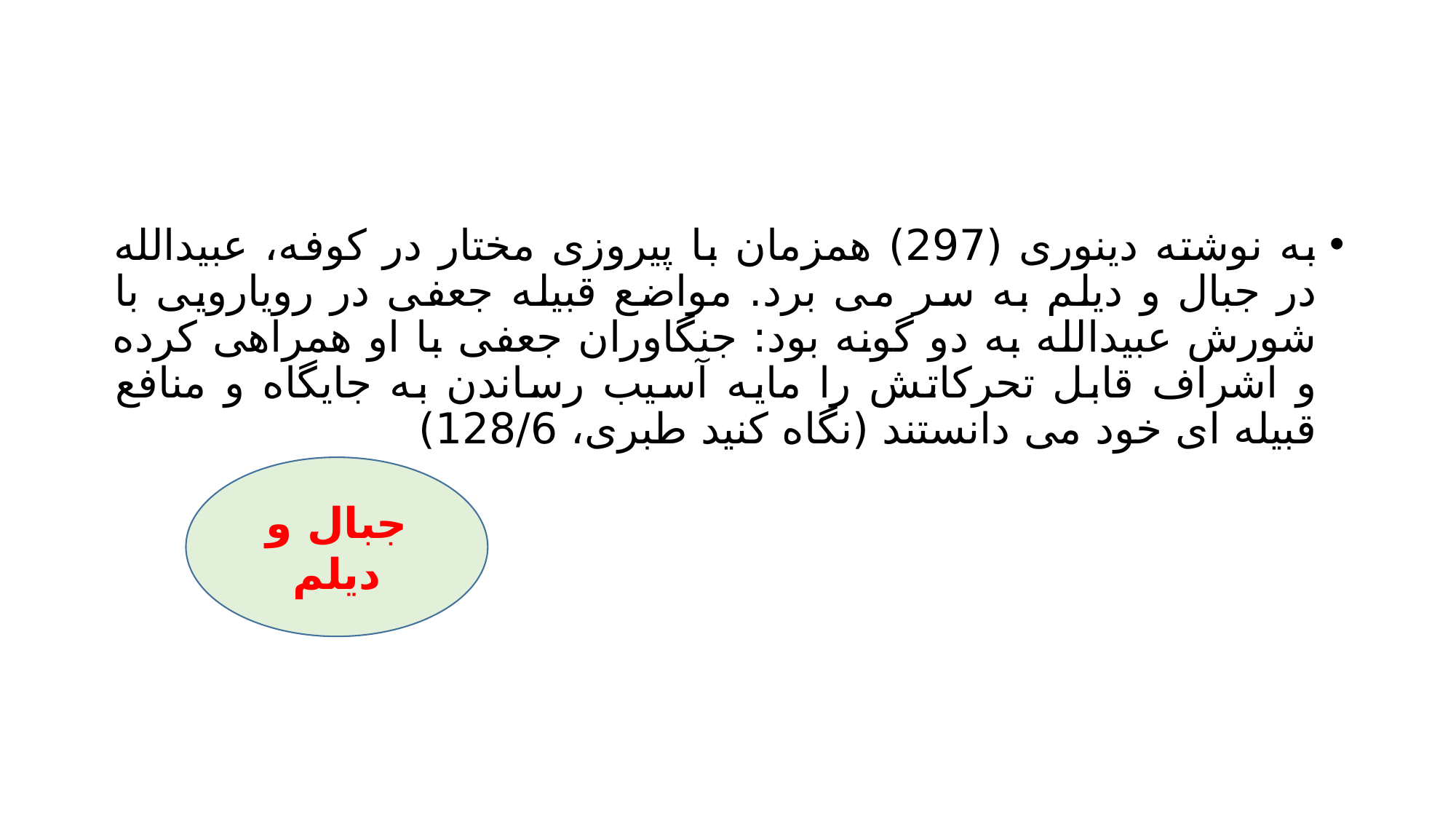

#
به نوشته دینوری (297) همزمان با پیروزی مختار در کوفه، عبیدالله در جبال و دیلم به سر می برد. مواضع قبیله جعفی در رویارویی با شورش عبیدالله به دو گونه بود: جنگاوران جعفی با او همراهی کرده و اشراف قابل تحرکاتش را مایه آسیب رساندن به جایگاه و منافع قبیله ای خود می دانستند (نگاه کنید طبری، 128/6)
جبال و دیلم